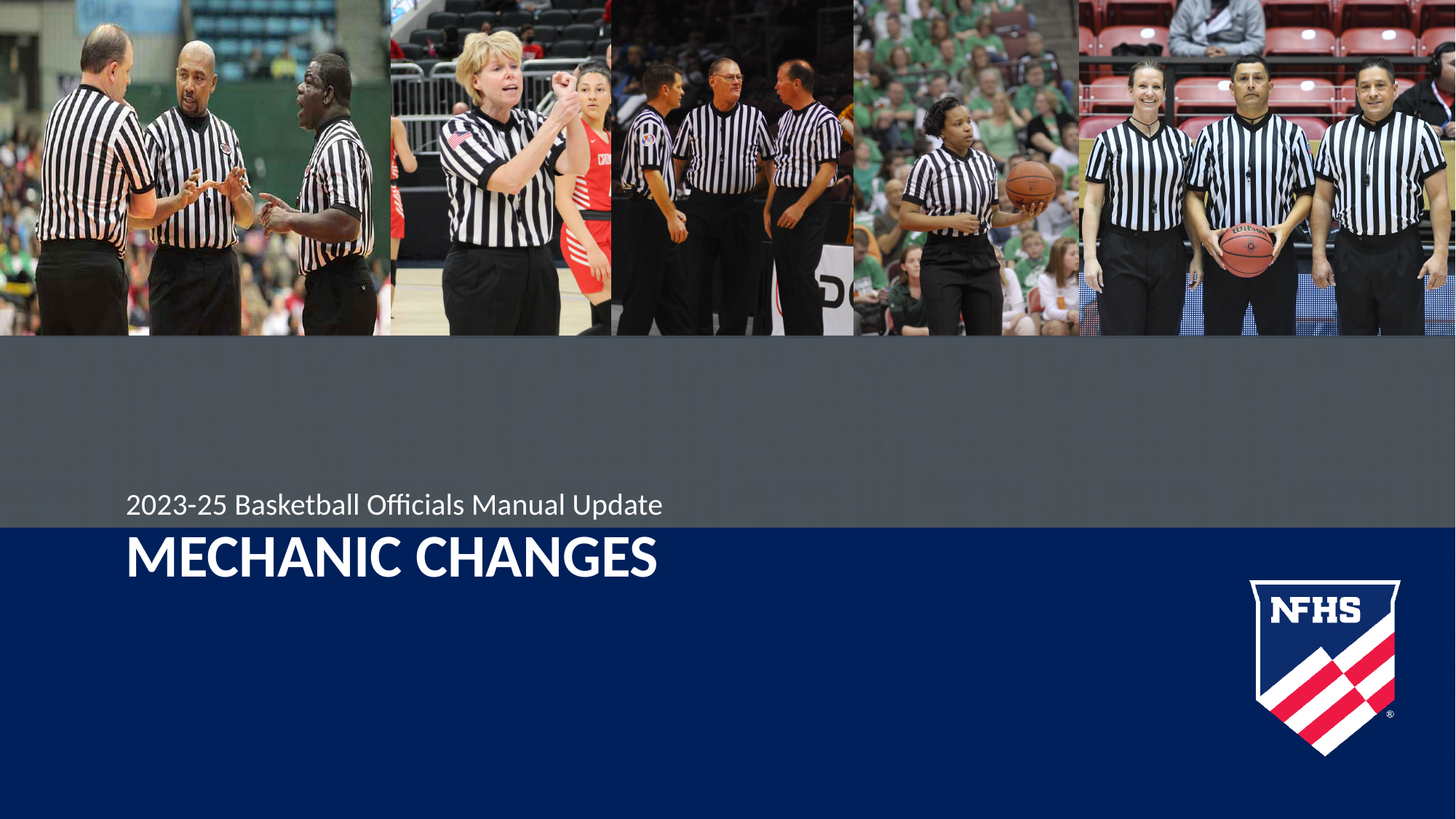

2023-25 Basketball Officials Manual Update
# MECHANIC CHANGES